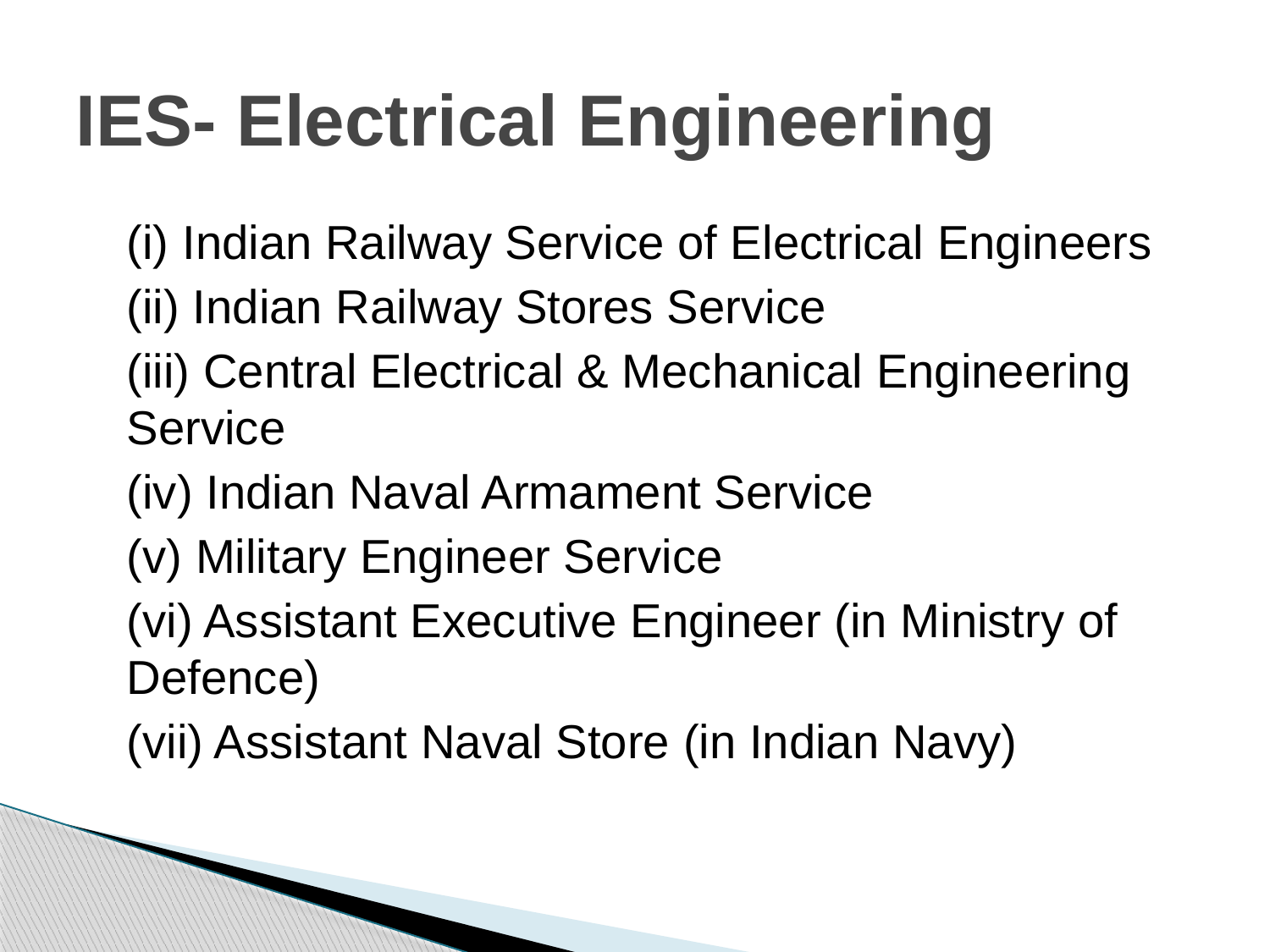

# IES- Electrical Engineering
	(i) Indian Railway Service of Electrical Engineers
	(ii) Indian Railway Stores Service
	(iii) Central Electrical & Mechanical Engineering Service
	(iv) Indian Naval Armament Service
	(v) Military Engineer Service
	(vi) Assistant Executive Engineer (in Ministry of Defence)
	(vii) Assistant Naval Store (in Indian Navy)